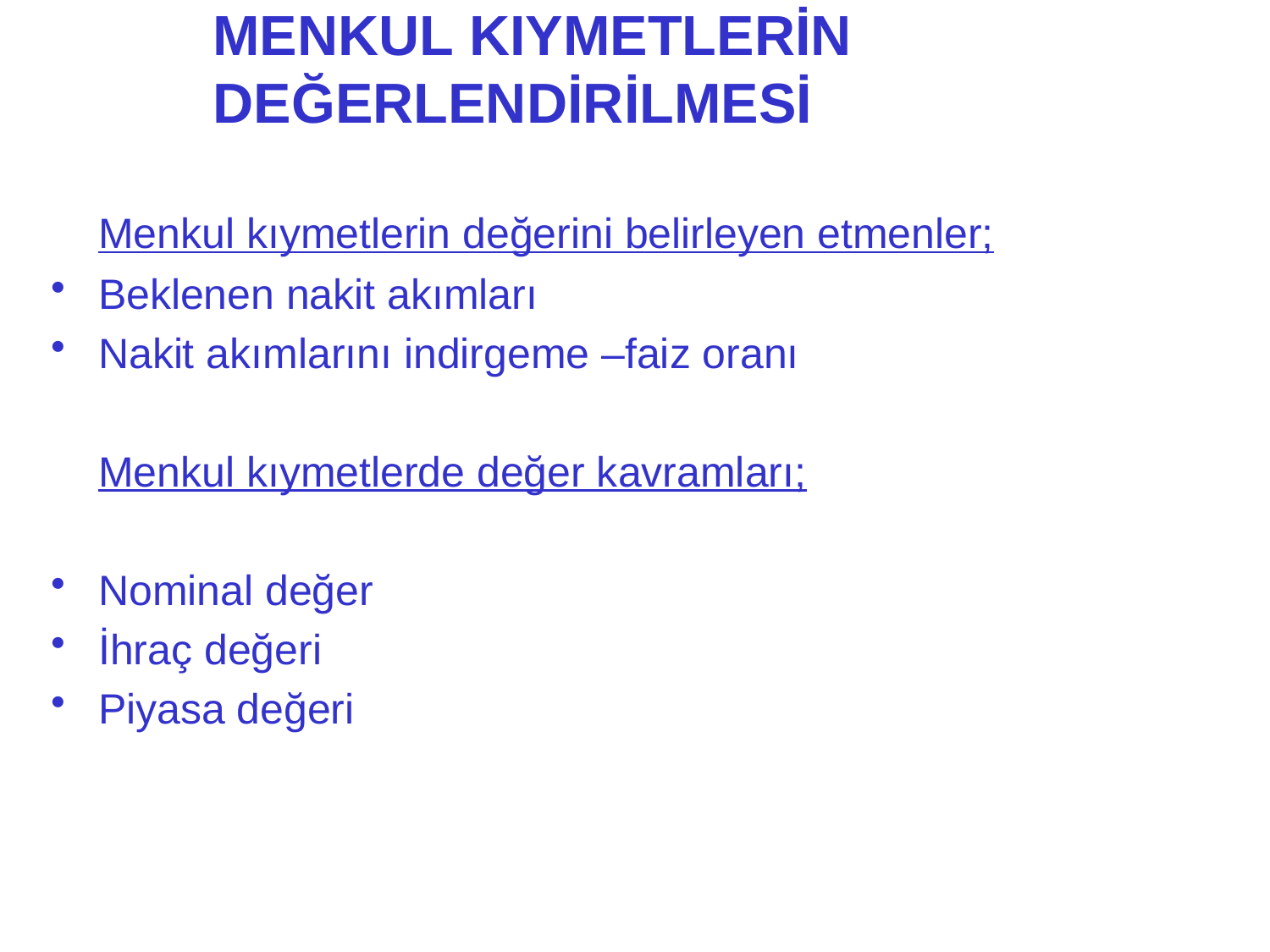

# MENKUL KIYMETLERİN DEĞERLENDİRİLMESİ
	Menkul kıymetlerin değerini belirleyen etmenler;
Beklenen nakit akımları
Nakit akımlarını indirgeme –faiz oranı

	Menkul kıymetlerde değer kavramları;

Nominal değer
İhraç değeri
Piyasa değeri